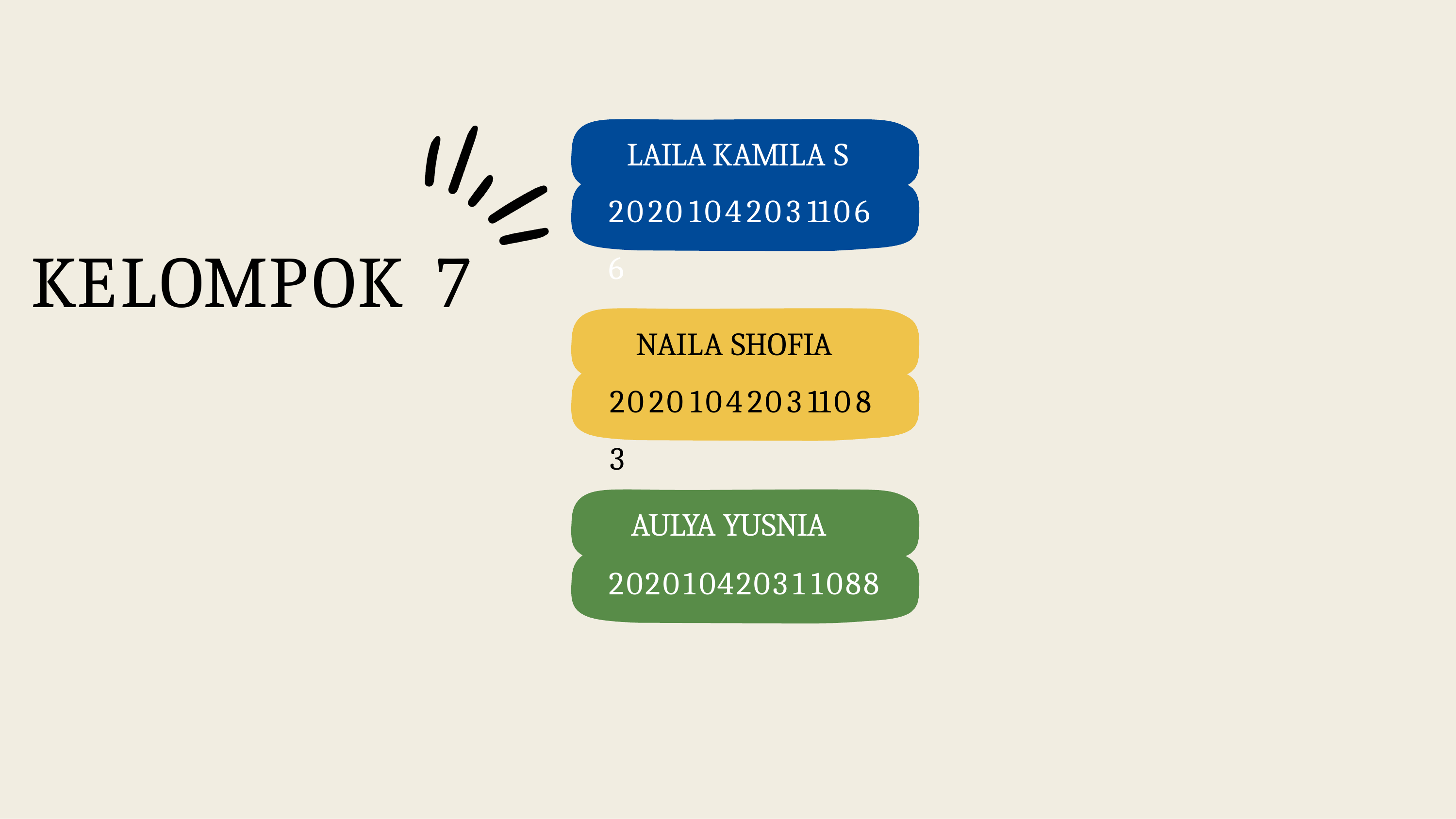

# LAILA KAMILA S  202010420311066
KELOMPOK  7
NAILA SHOFIA  202010420311083
AULYA YUSNIA  202010420311088